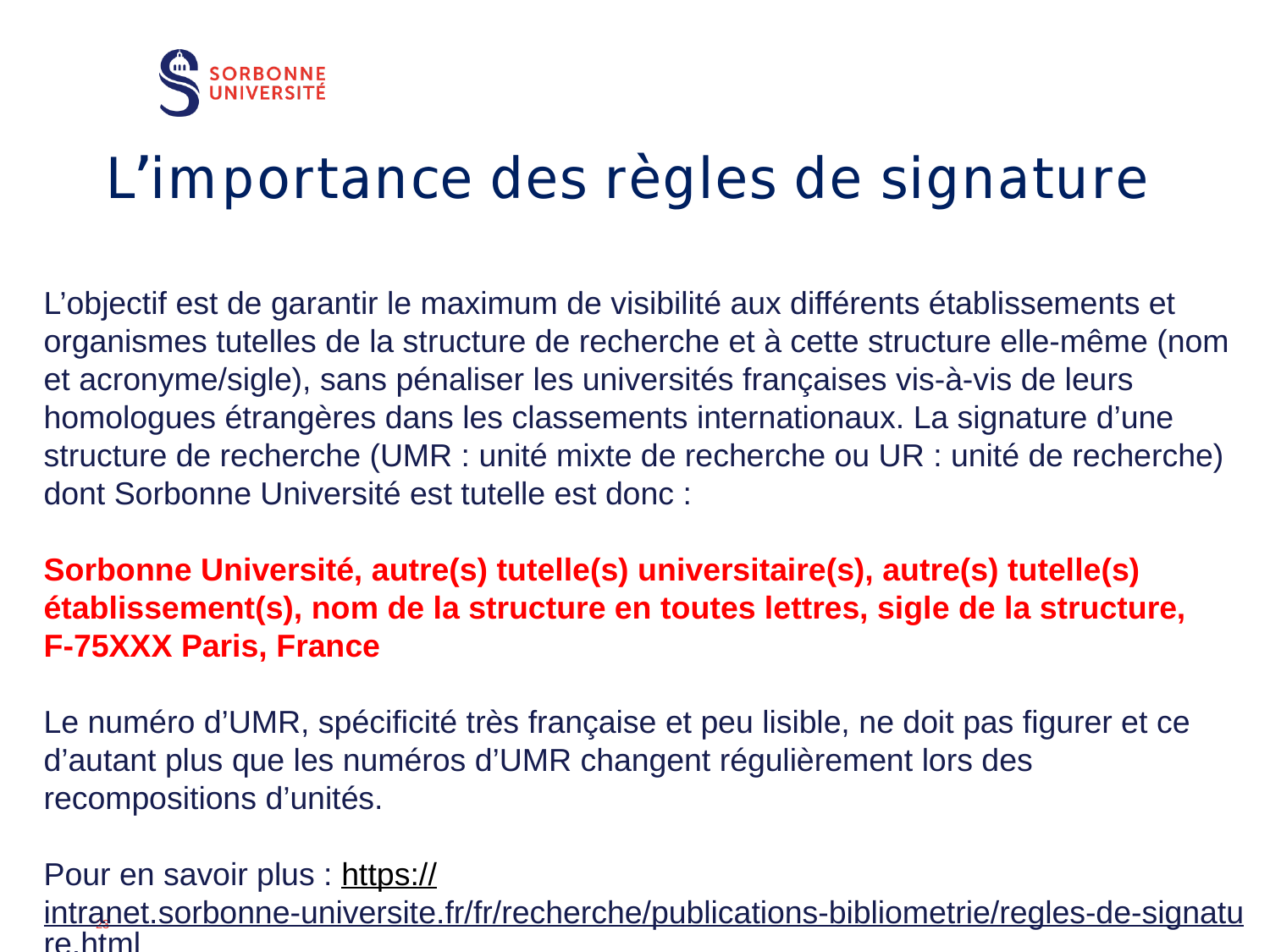

L’importance des règles de signature
L’objectif est de garantir le maximum de visibilité aux différents établissements et organismes tutelles de la structure de recherche et à cette structure elle-même (nom et acronyme/sigle), sans pénaliser les universités françaises vis-à-vis de leurs homologues étrangères dans les classements internationaux. La signature d’une structure de recherche (UMR : unité mixte de recherche ou UR : unité de recherche) dont Sorbonne Université est tutelle est donc :
Sorbonne Université, autre(s) tutelle(s) universitaire(s), autre(s) tutelle(s) établissement(s), nom de la structure en toutes lettres, sigle de la structure,
F-75XXX Paris, France

Le numéro d’UMR, spécificité très française et peu lisible, ne doit pas figurer et ce d’autant plus que les numéros d’UMR changent régulièrement lors des recompositions d’unités.

Pour en savoir plus : https://intranet.sorbonne-universite.fr/fr/recherche/publications-bibliometrie/regles-de-signature.html